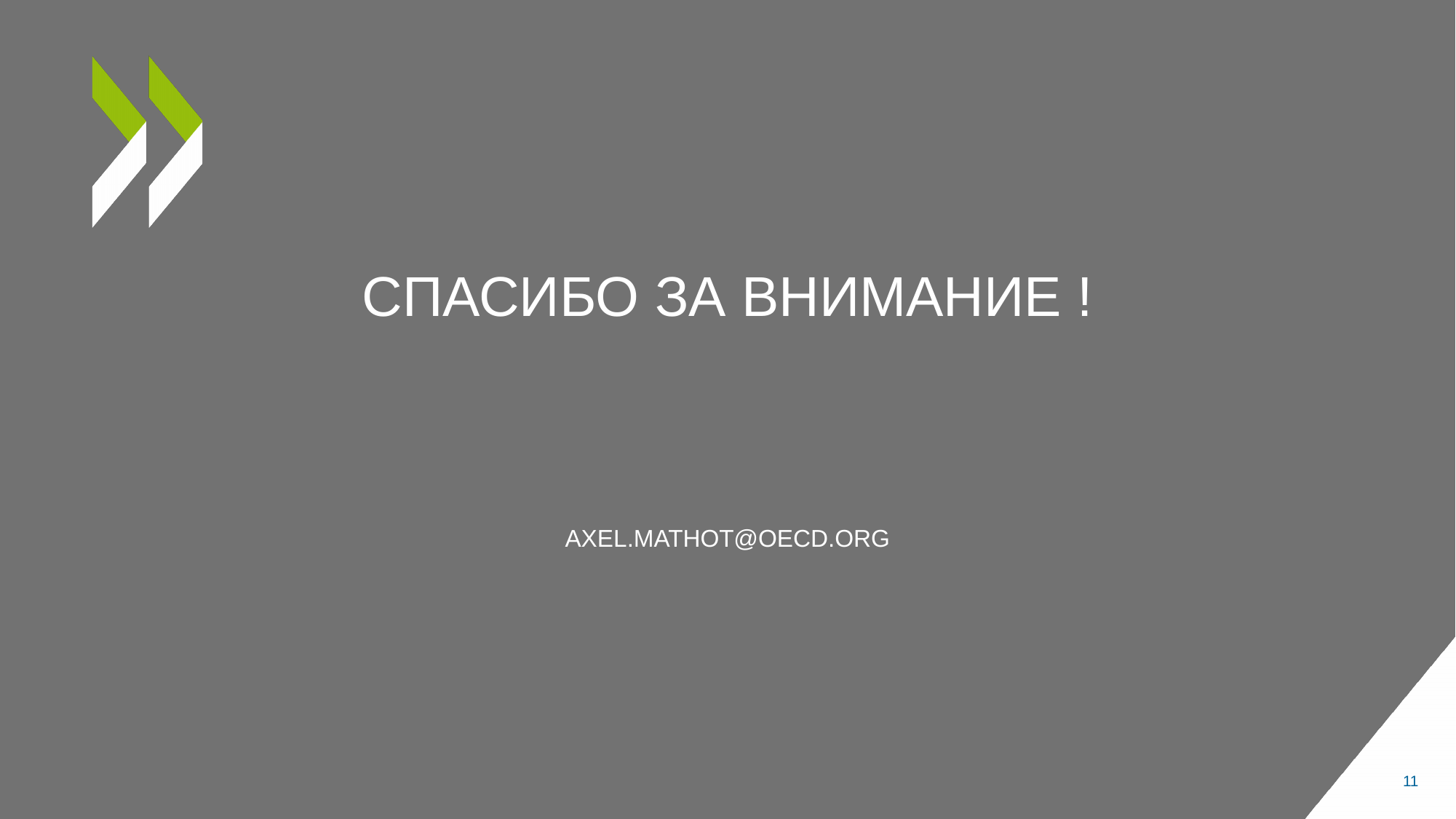

# СПАСИБО ЗА ВНИМАНИЕ ! Axel.mathot@oecd.org
11